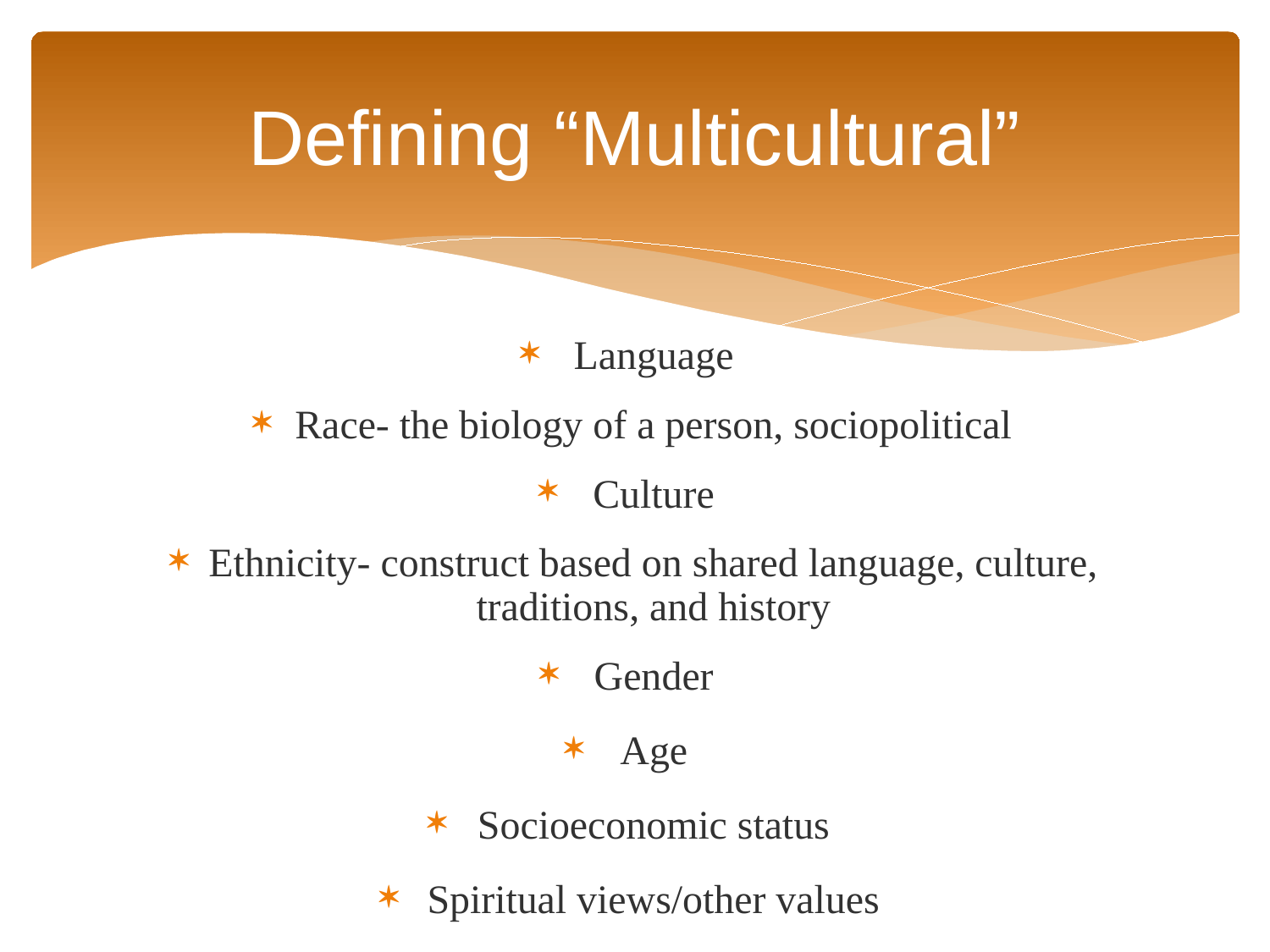

# Defining “Multicultural”
Language

Race- the biology of a person, sociopolitical

Culture

Ethnicity- construct based on shared language, culture, traditions, and history

Gender

Age

Socioeconomic status

Spiritual views/other values